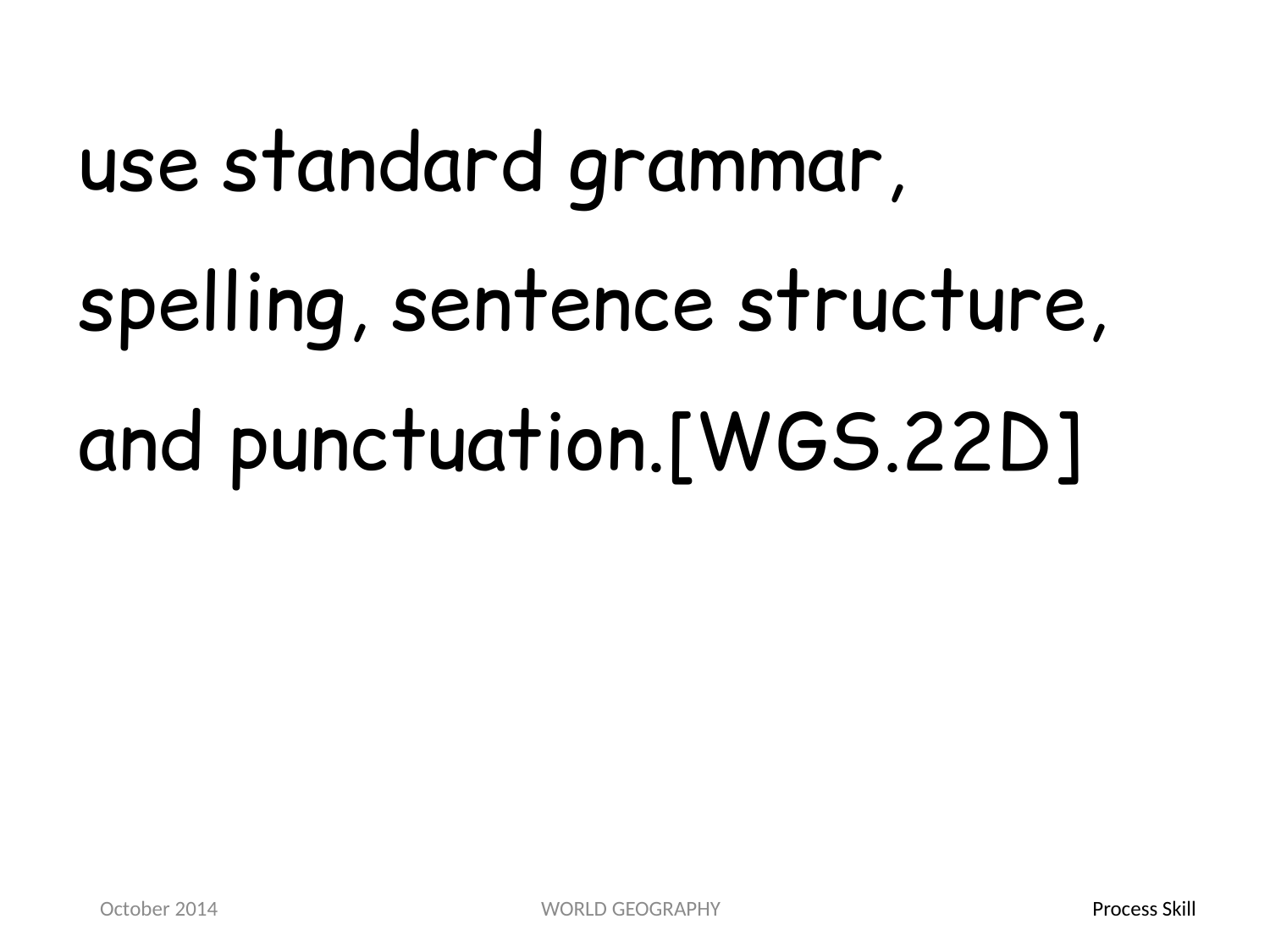

use standard grammar, spelling, sentence structure, and punctuation.[WGS.22D]
October 2014
WORLD GEOGRAPHY